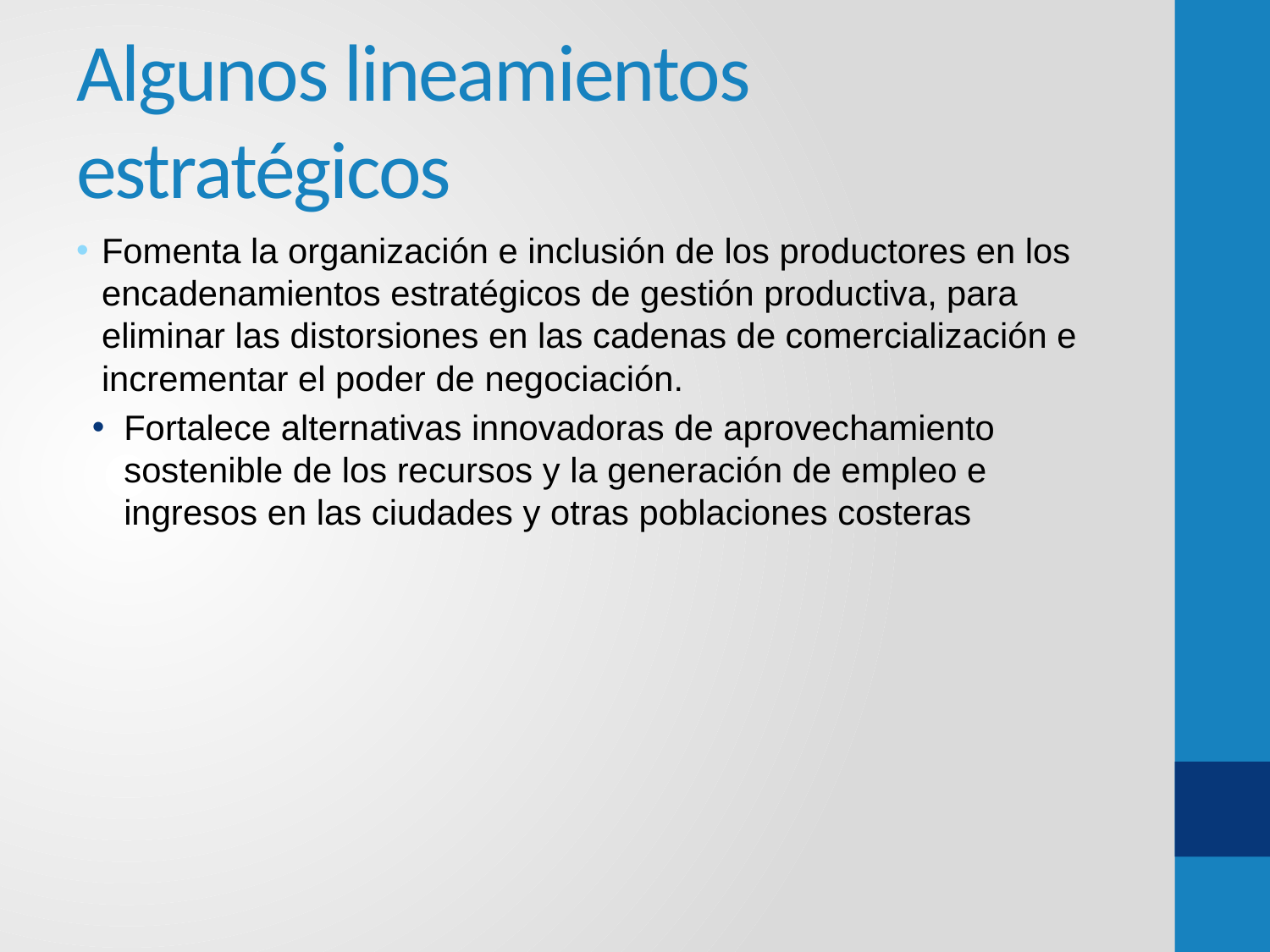

# Algunos lineamientos estratégicos
Fomenta la organización e inclusión de los productores en los encadenamientos estratégicos de gestión productiva, para eliminar las distorsiones en las cadenas de comercialización e incrementar el poder de negociación.
Fortalece alternativas innovadoras de aprovechamiento sostenible de los recursos y la generación de empleo e ingresos en las ciudades y otras poblaciones costeras